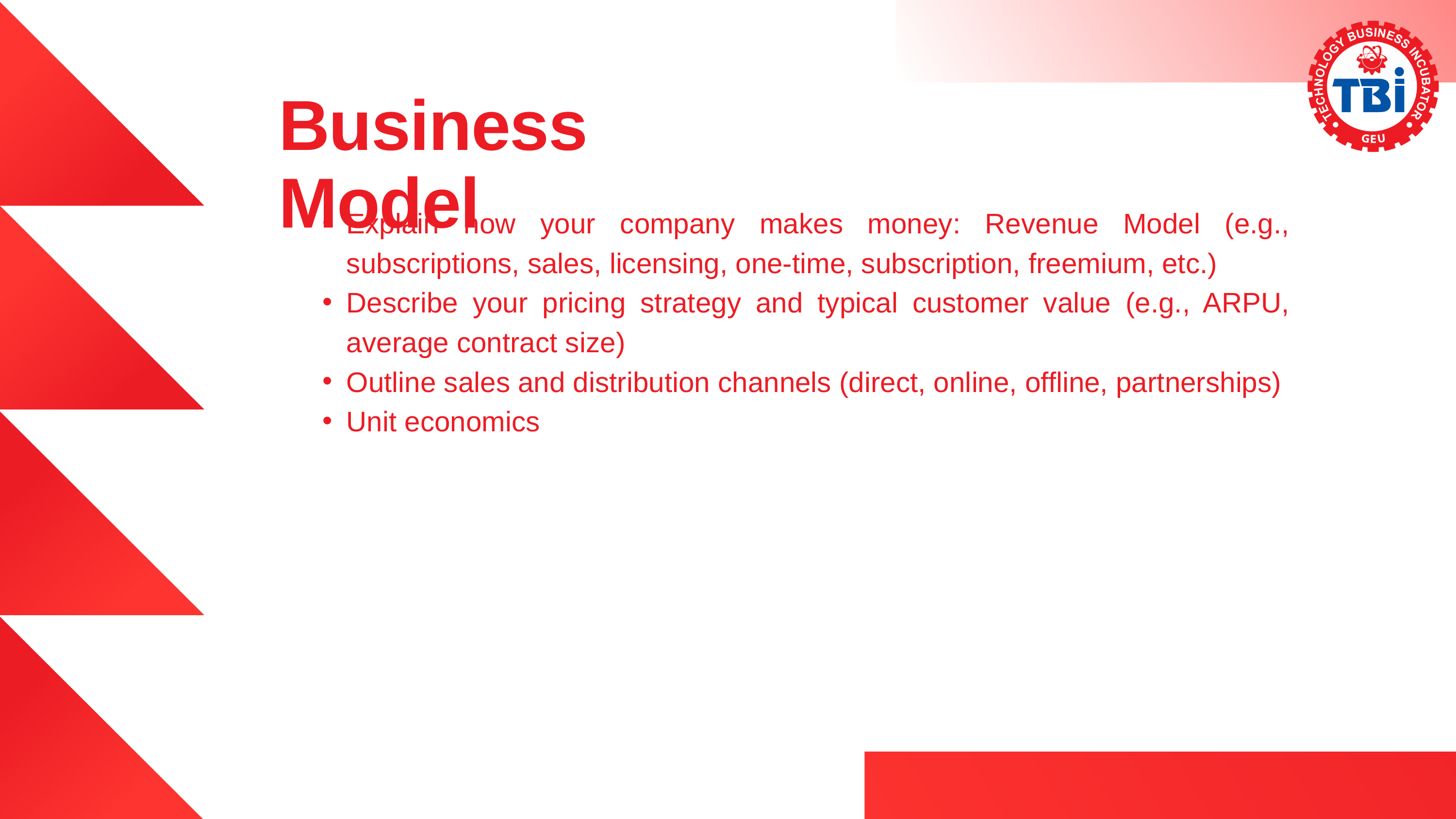

Business Model

Explain how your company makes money: Revenue Model (e.g., subscriptions, sales, licensing, one-time, subscription, freemium, etc.)
Describe your pricing strategy and typical customer value (e.g., ARPU, average contract size)
Outline sales and distribution channels (direct, online, offline, partnerships)
Unit economics